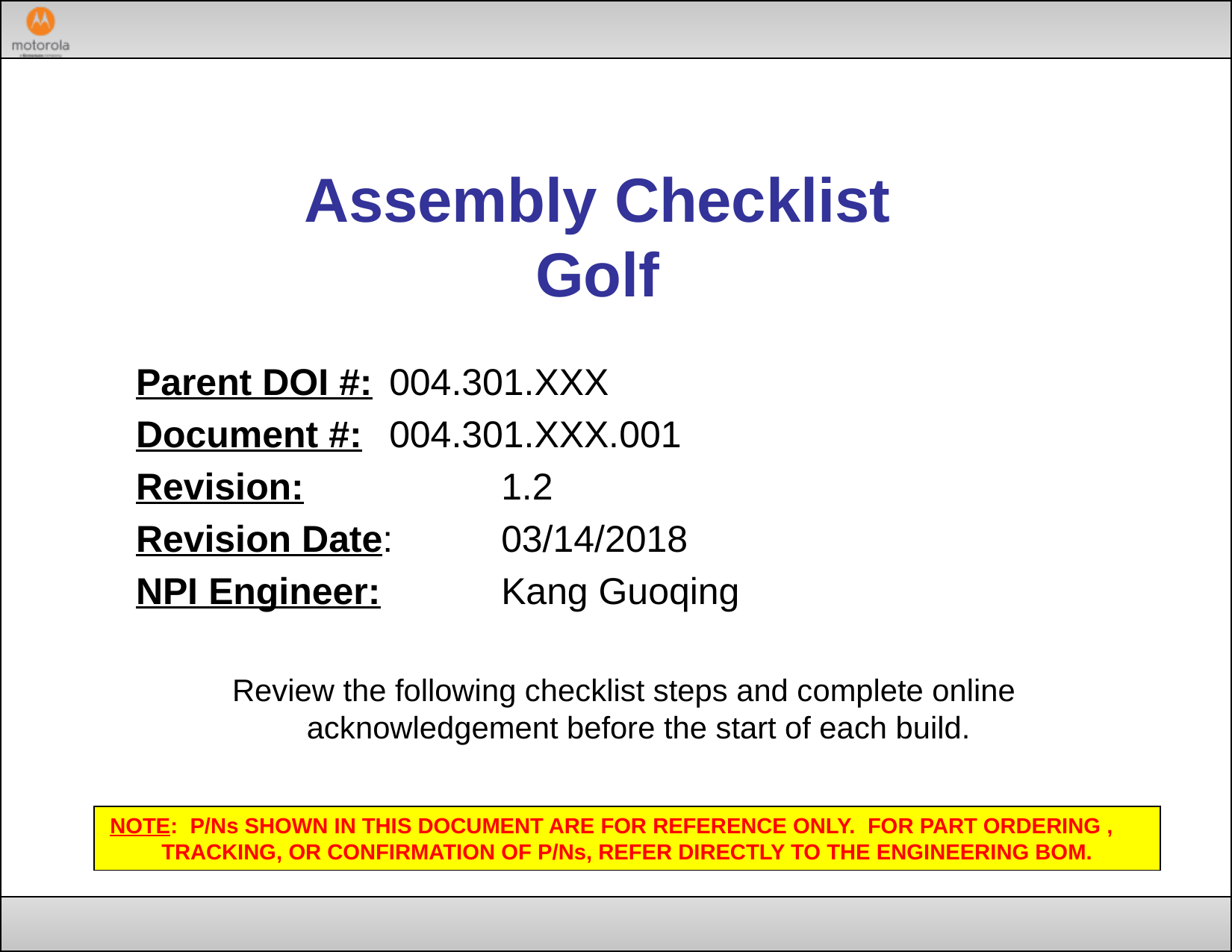

Assembly Checklist
Golf
Parent DOI #: 	004.301.XXX
Document #: 	004.301.XXX.001
Revision: 		1.2
Revision Date:	03/14/2018
NPI Engineer: 	Kang Guoqing

Review the following checklist steps and complete online acknowledgement before the start of each build.
NOTE:  P/Ns SHOWN IN THIS DOCUMENT ARE FOR REFERENCE ONLY.  FOR PART ORDERING ,      TRACKING, OR CONFIRMATION OF P/Ns, REFER DIRECTLY TO THE ENGINEERING BOM.